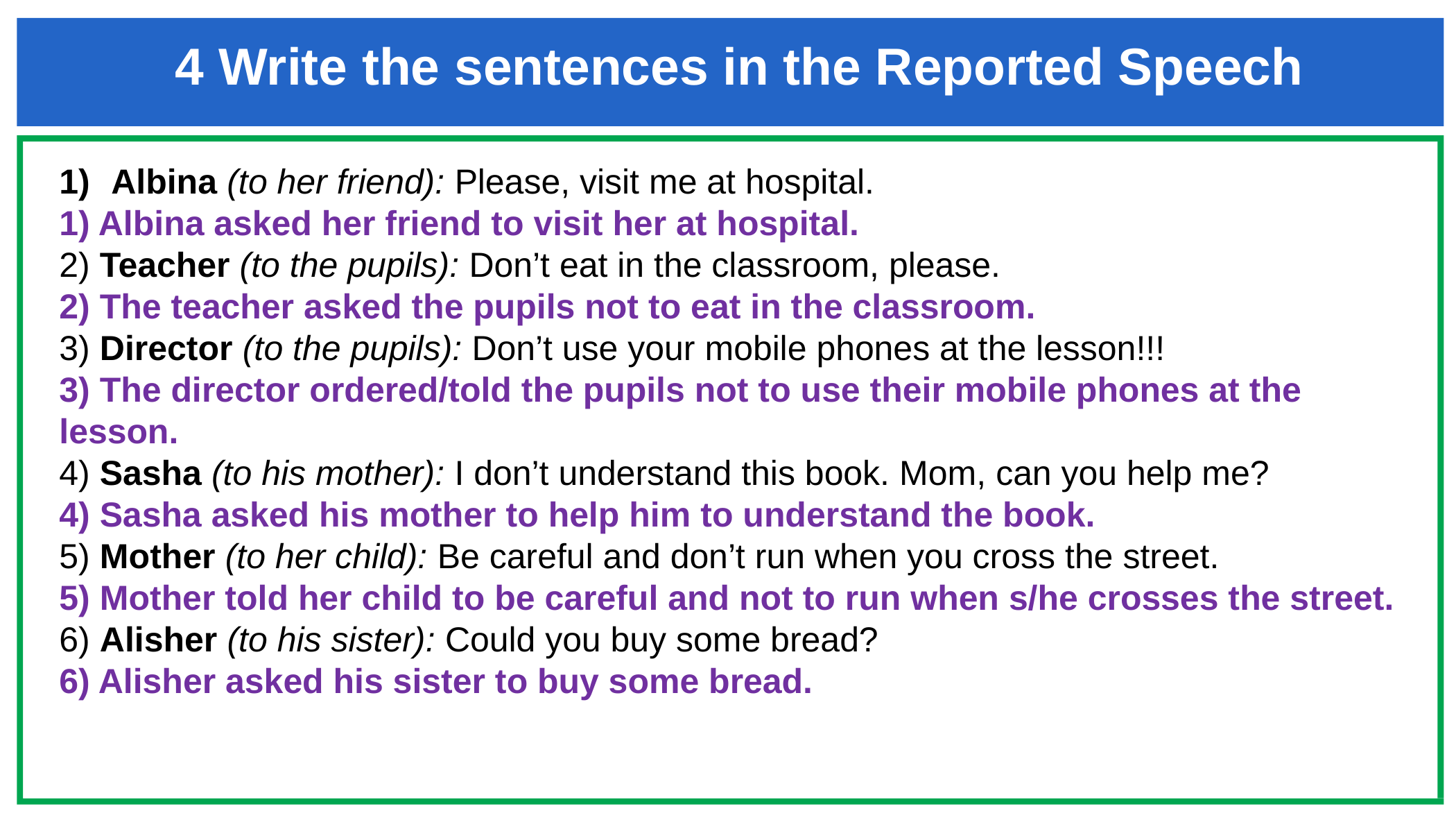

# 4 Write the sentences in the Reported Speech
Albina (to her friend): Please, visit me at hospital.
1) Albina asked her friend to visit her at hospital.
2) Teacher (to the pupils): Don’t eat in the classroom, please.
2) The teacher asked the pupils not to eat in the classroom.
3) Director (to the pupils): Don’t use your mobile phones at the lesson!!!
3) The director ordered/told the pupils not to use their mobile phones at the lesson.
4) Sasha (to his mother): I don’t understand this book. Mom, can you help me?
4) Sasha asked his mother to help him to understand the book.
5) Mother (to her child): Be careful and don’t run when you cross the street.
5) Mother told her child to be careful and not to run when s/he crosses the street.
6) Alisher (to his sister): Could you buy some bread?
6) Alisher asked his sister to buy some bread.